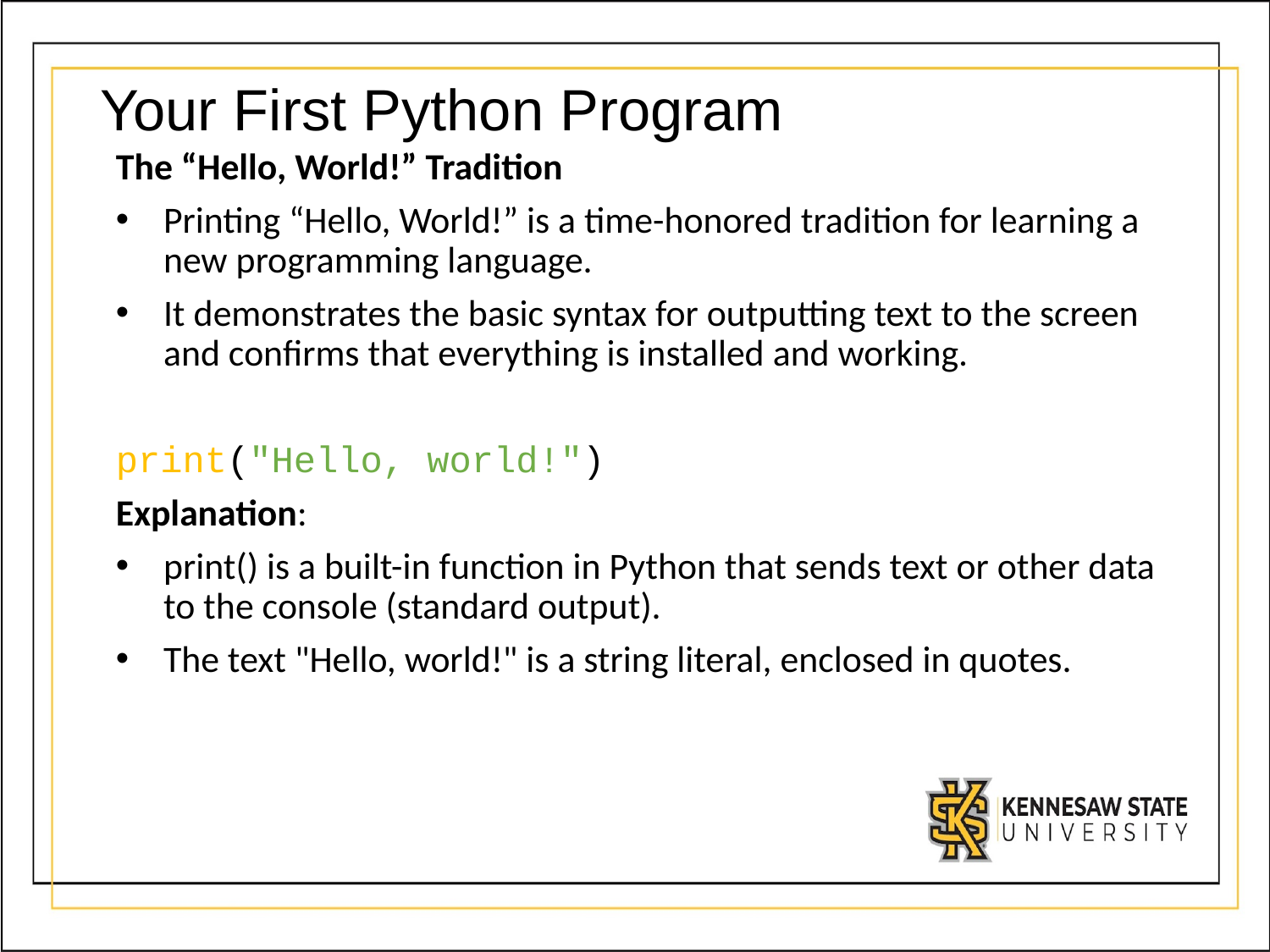

# Your First Python Program
The “Hello, World!” Tradition
Printing “Hello, World!” is a time-honored tradition for learning a new programming language.
It demonstrates the basic syntax for outputting text to the screen and confirms that everything is installed and working.

print("Hello, world!")
Explanation:
print() is a built-in function in Python that sends text or other data to the console (standard output).
The text "Hello, world!" is a string literal, enclosed in quotes.